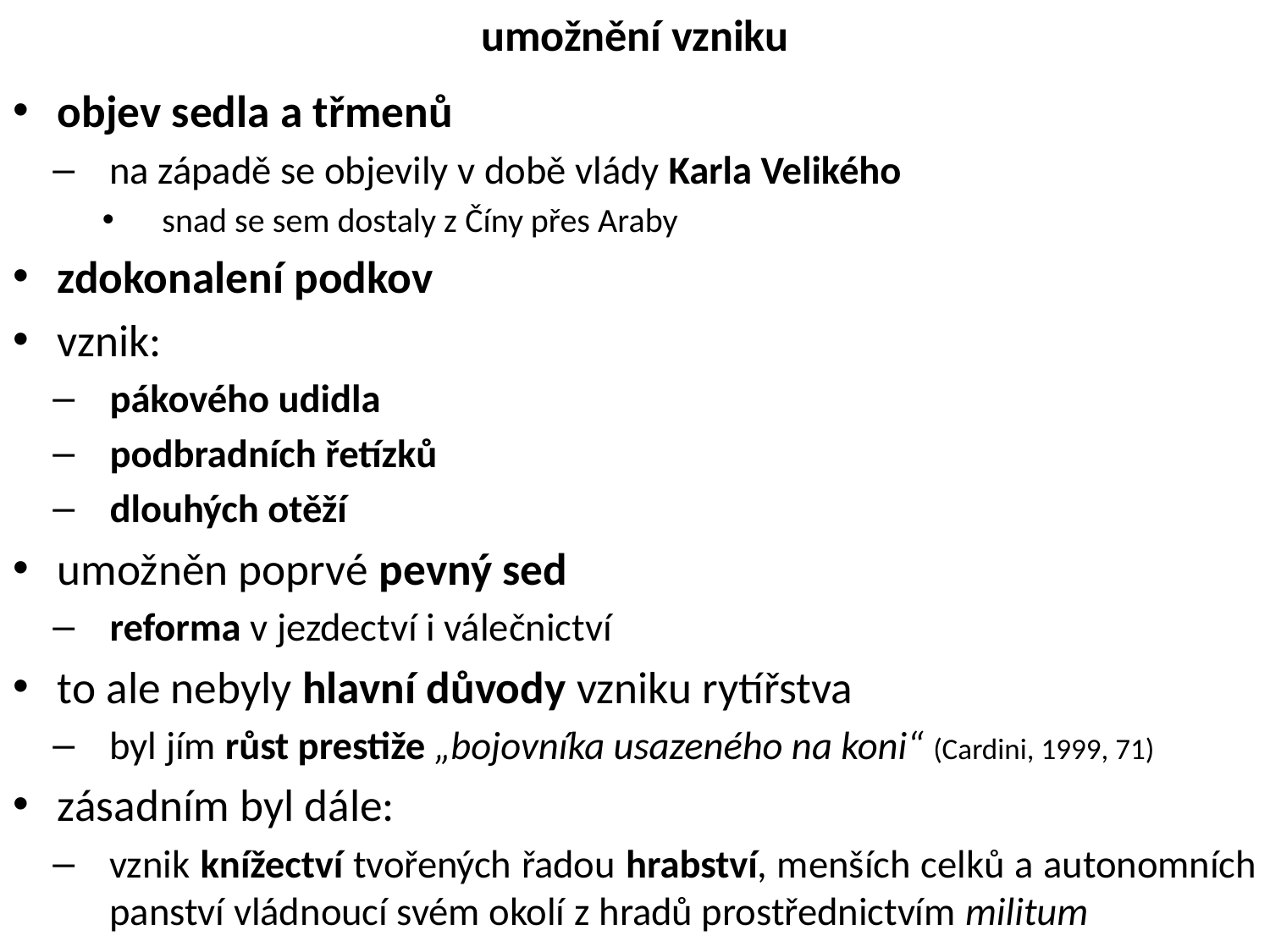

# umožnění vzniku
objev sedla a třmenů
na západě se objevily v době vlády Karla Velikého
snad se sem dostaly z Číny přes Araby
zdokonalení podkov
vznik:
pákového udidla
podbradních řetízků
dlouhých otěží
umožněn poprvé pevný sed
reforma v jezdectví i válečnictví
to ale nebyly hlavní důvody vzniku rytířstva
byl jím růst prestiže „bojovníka usazeného na koni“ (Cardini, 1999, 71)
zásadním byl dále:
vznik knížectví tvořených řadou hrabství, menších celků a autonomních panství vládnoucí svém okolí z hradů prostřednictvím militum